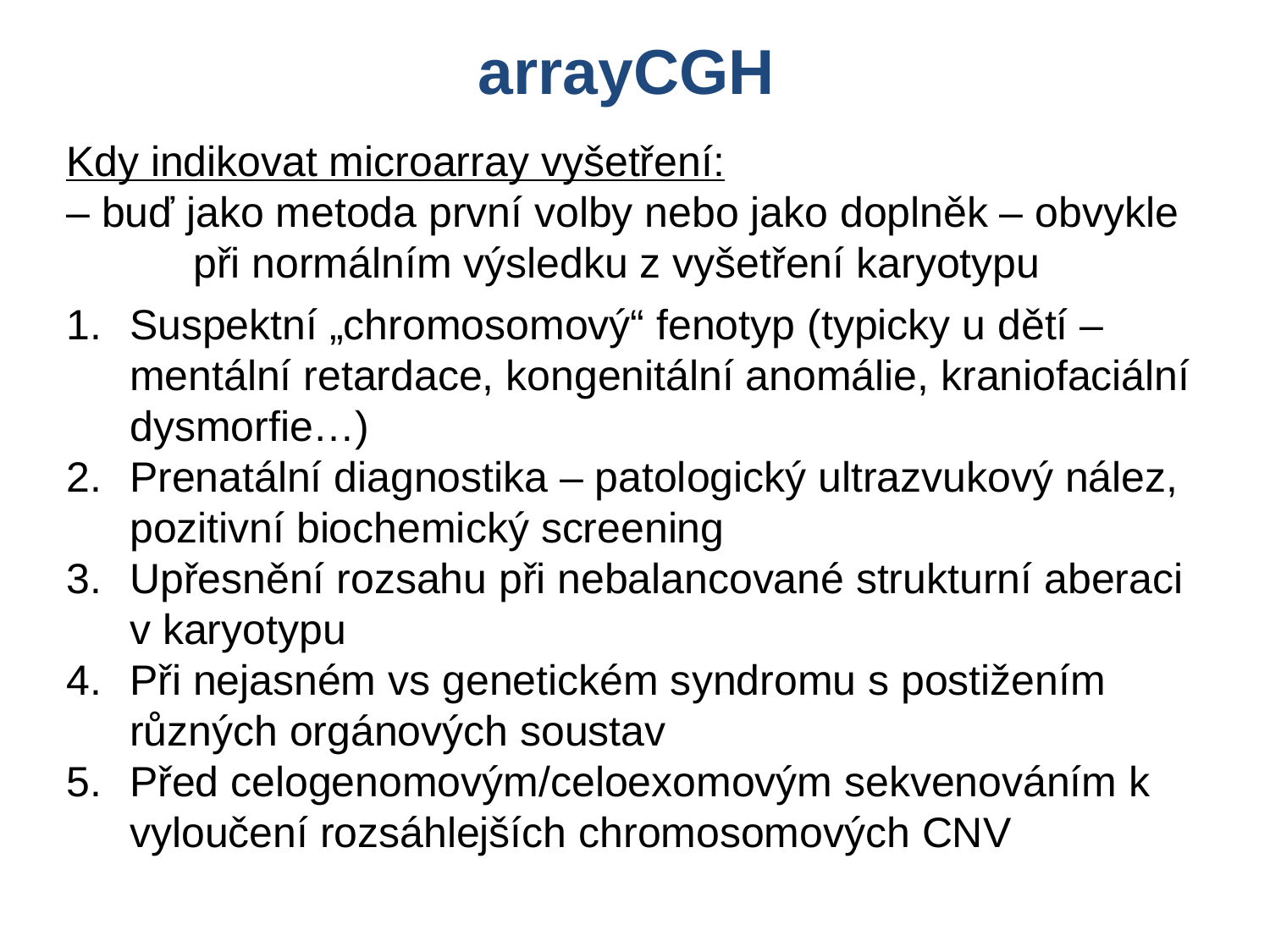

arrayCGH
Kdy indikovat microarray vyšetření:
– buď jako metoda první volby nebo jako doplněk – obvykle 	při normálním výsledku z vyšetření karyotypu
Suspektní „chromosomový“ fenotyp (typicky u dětí – mentální retardace, kongenitální anomálie, kraniofaciální dysmorfie…)
Prenatální diagnostika – patologický ultrazvukový nález, pozitivní biochemický screening
Upřesnění rozsahu při nebalancované strukturní aberaci v karyotypu
Při nejasném vs genetickém syndromu s postižením různých orgánových soustav
Před celogenomovým/celoexomovým sekvenováním k vyloučení rozsáhlejších chromosomových CNV